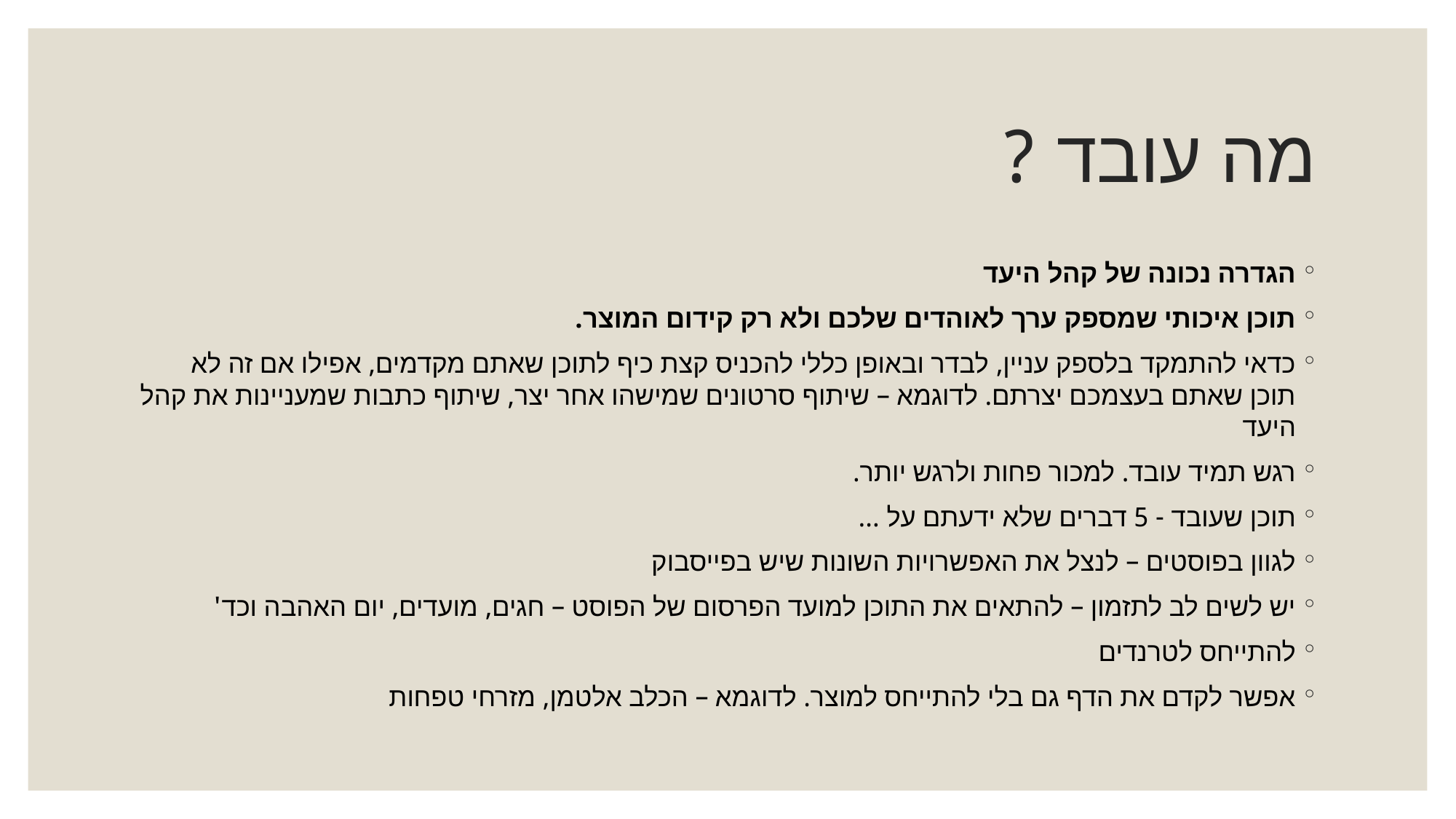

# מה עובד ?
הגדרה נכונה של קהל היעד
תוכן איכותי שמספק ערך לאוהדים שלכם ולא רק קידום המוצר.
כדאי להתמקד בלספק עניין, לבדר ובאופן כללי להכניס קצת כיף לתוכן שאתם מקדמים, אפילו אם זה לא תוכן שאתם בעצמכם יצרתם. לדוגמא – שיתוף סרטונים שמישהו אחר יצר, שיתוף כתבות שמעניינות את קהל היעד
רגש תמיד עובד. למכור פחות ולרגש יותר.
תוכן שעובד - 5 דברים שלא ידעתם על ...
לגוון בפוסטים – לנצל את האפשרויות השונות שיש בפייסבוק
יש לשים לב לתזמון – להתאים את התוכן למועד הפרסום של הפוסט – חגים, מועדים, יום האהבה וכד'
להתייחס לטרנדים
אפשר לקדם את הדף גם בלי להתייחס למוצר. לדוגמא – הכלב אלטמן, מזרחי טפחות